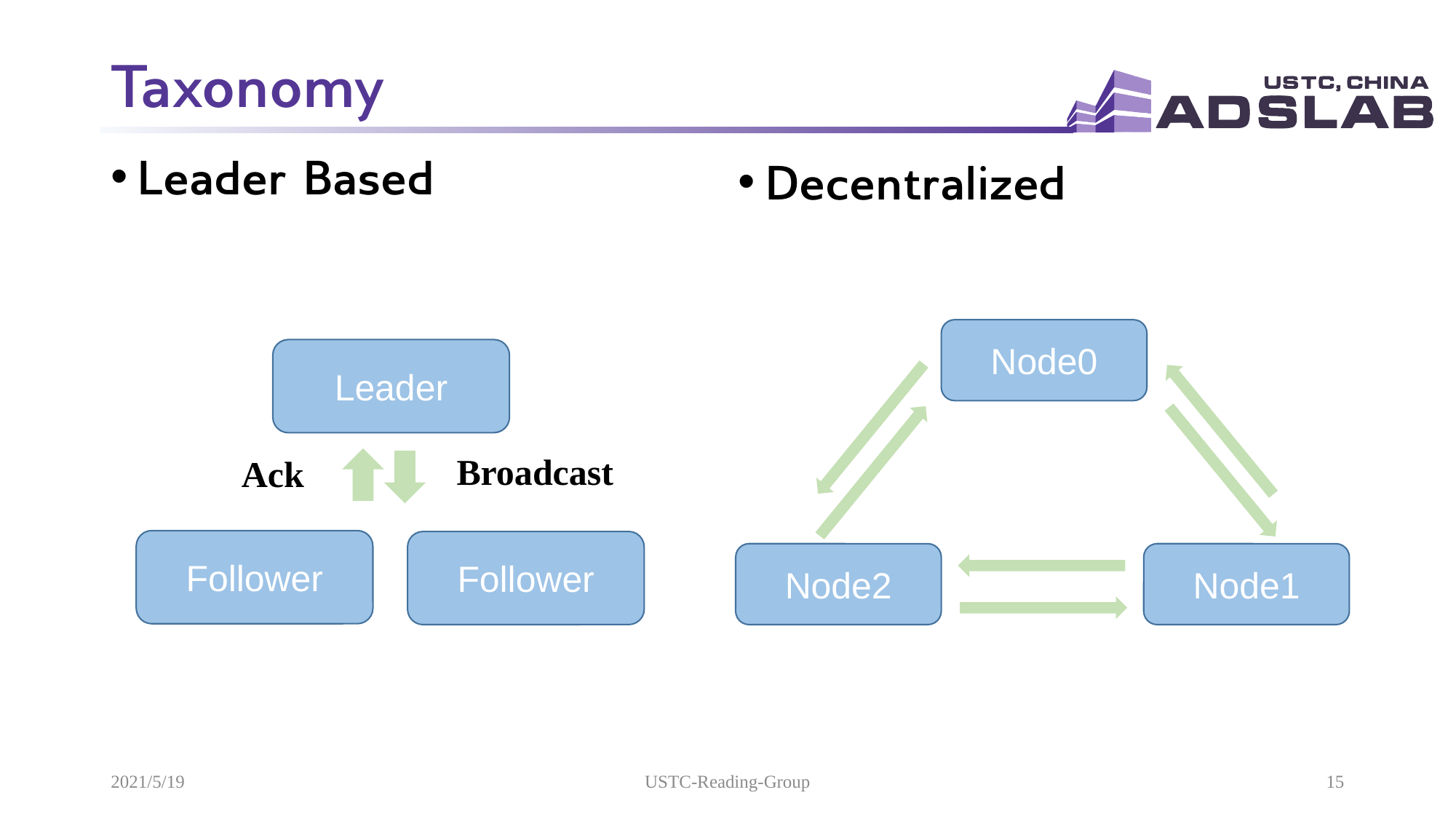

# Taxonomy
Leader Based
Decentralized
Node0

Node2
Node1

Leader
Broadcast
Ack

Follower
Follower
2021/5/19
USTC-Reading-Group
15